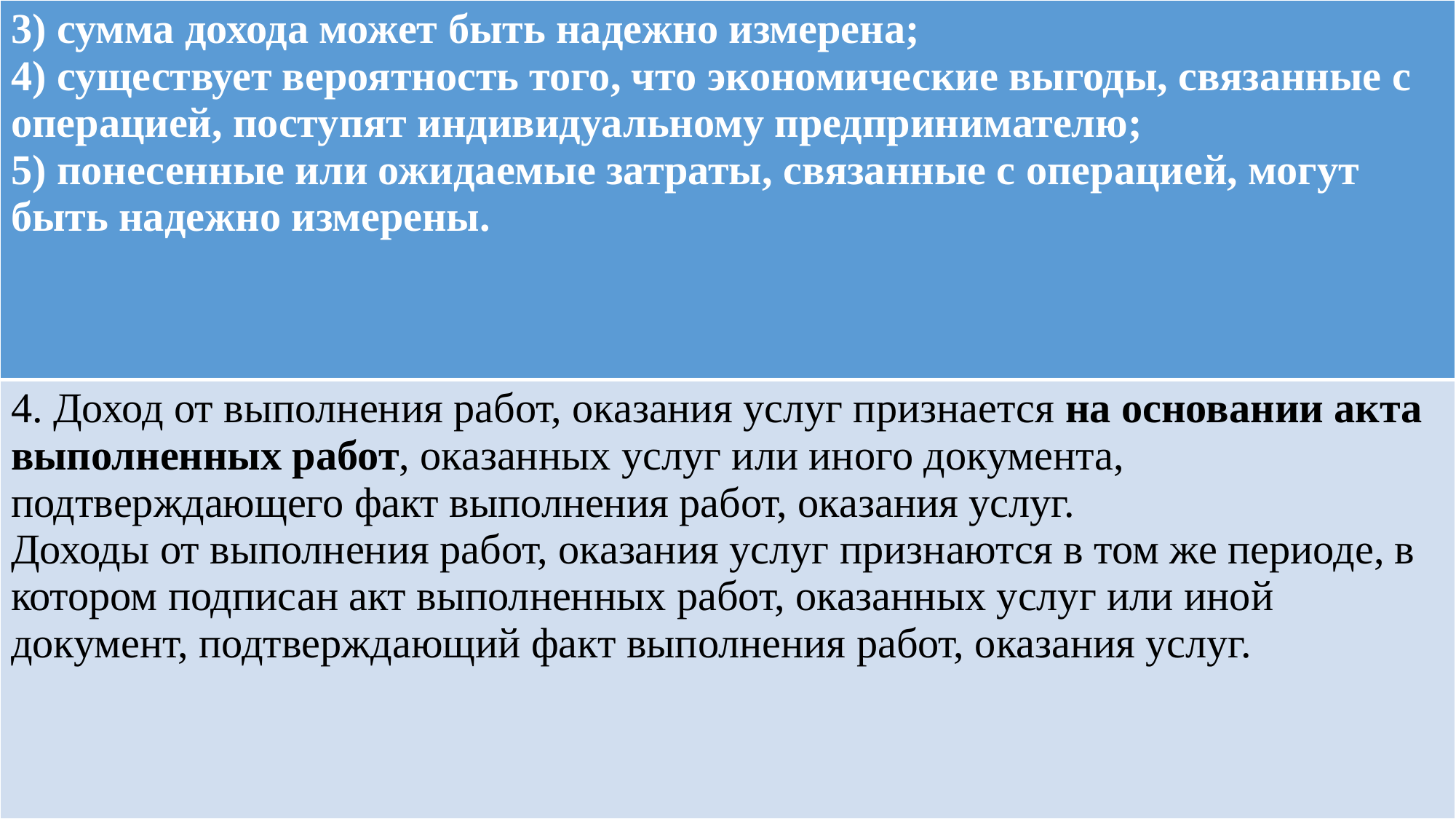

| 3) сумма дохода может быть надежно измерена; 4) существует вероятность того, что экономические выгоды, связанные с операцией, поступят индивидуальному предпринимателю; 5) понесенные или ожидаемые затраты, связанные с операцией, могут быть надежно измерены. |
| --- |
| 4. Доход от выполнения работ, оказания услуг признается на основании акта выполненных работ, оказанных услуг или иного документа, подтверждающего факт выполнения работ, оказания услуг. Доходы от выполнения работ, оказания услуг признаются в том же периоде, в котором подписан акт выполненных работ, оказанных услуг или иной документ, подтверждающий факт выполнения работ, оказания услуг. |